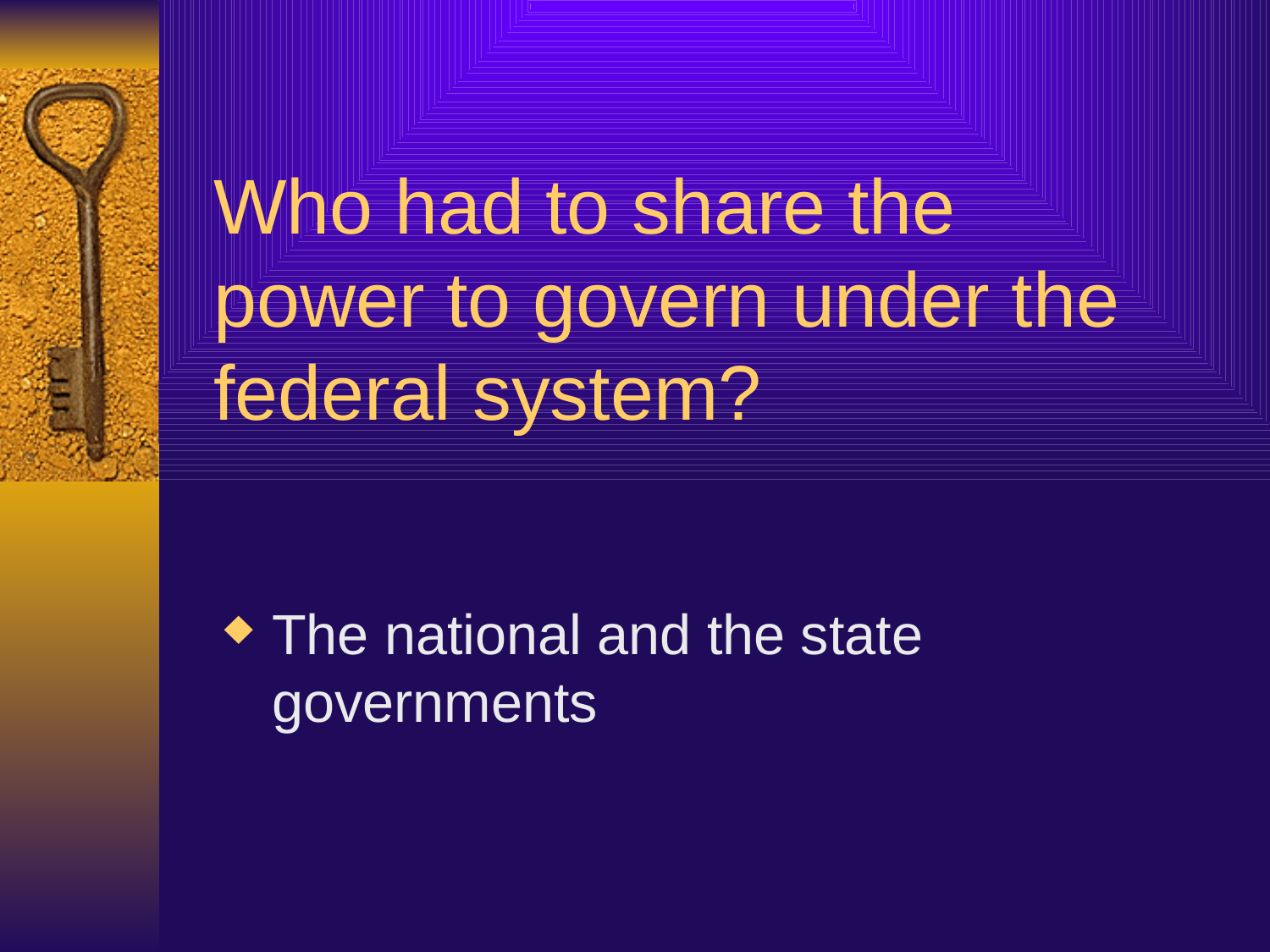

# Who had to share the power to govern under the federal system?
The national and the state governments